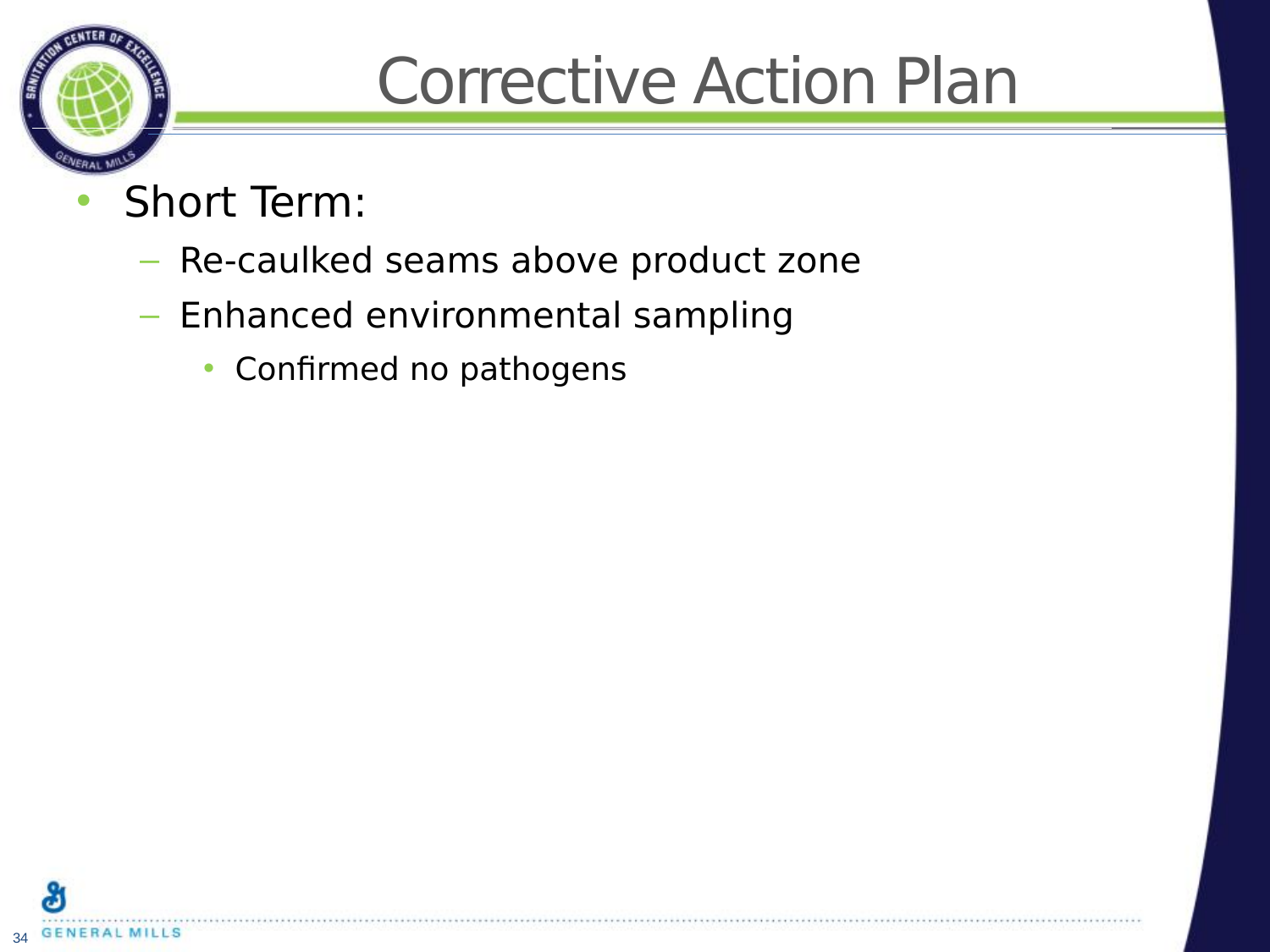

# Corrective Action Plan
Short Term:
Re-caulked seams above product zone
Enhanced environmental sampling
Confirmed no pathogens